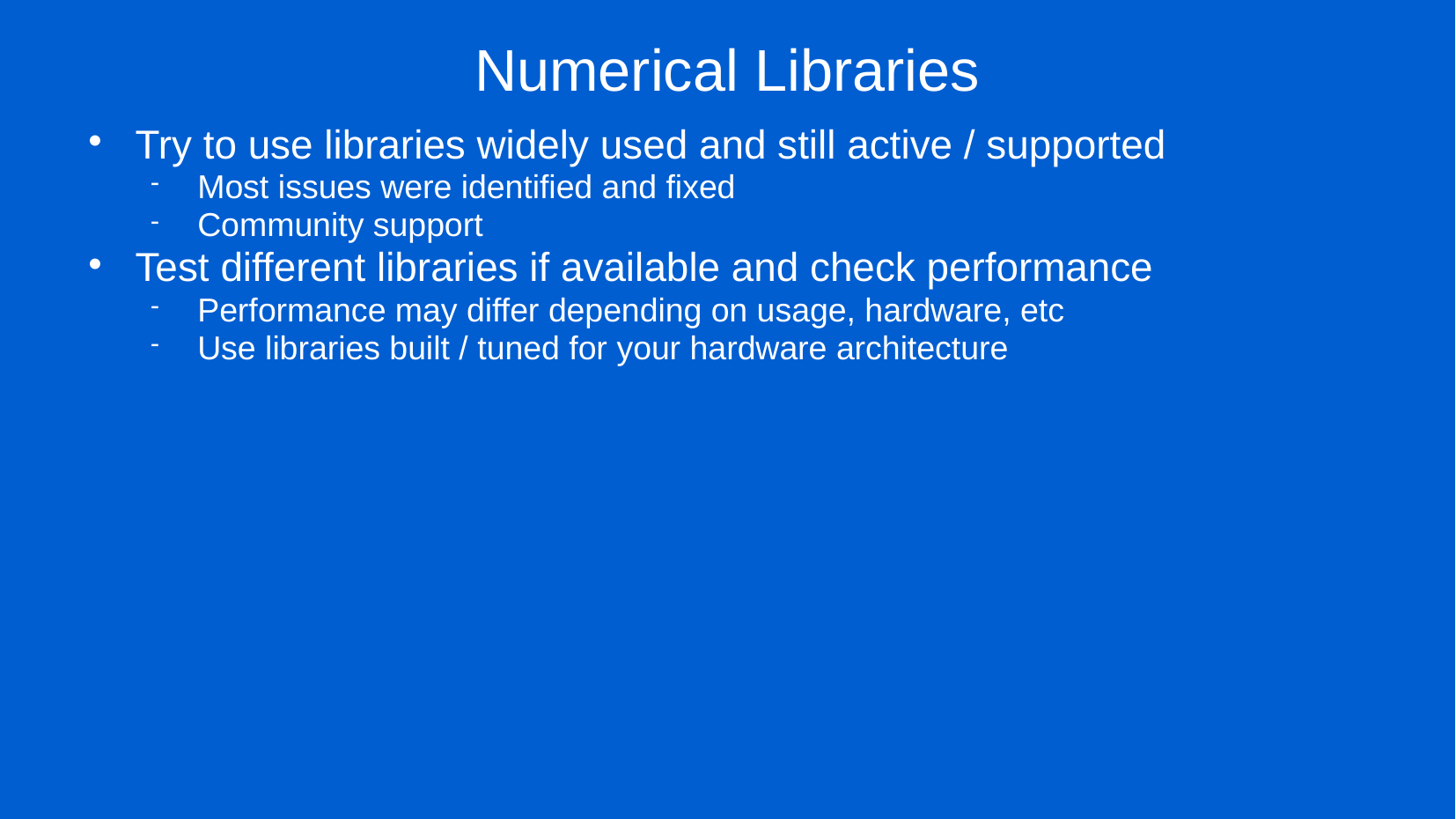

# Numerical Libraries
Try to use libraries widely used and still active / supported
Most issues were identified and fixed
Community support
Test different libraries if available and check performance
Performance may differ depending on usage, hardware, etc
Use libraries built / tuned for your hardware architecture